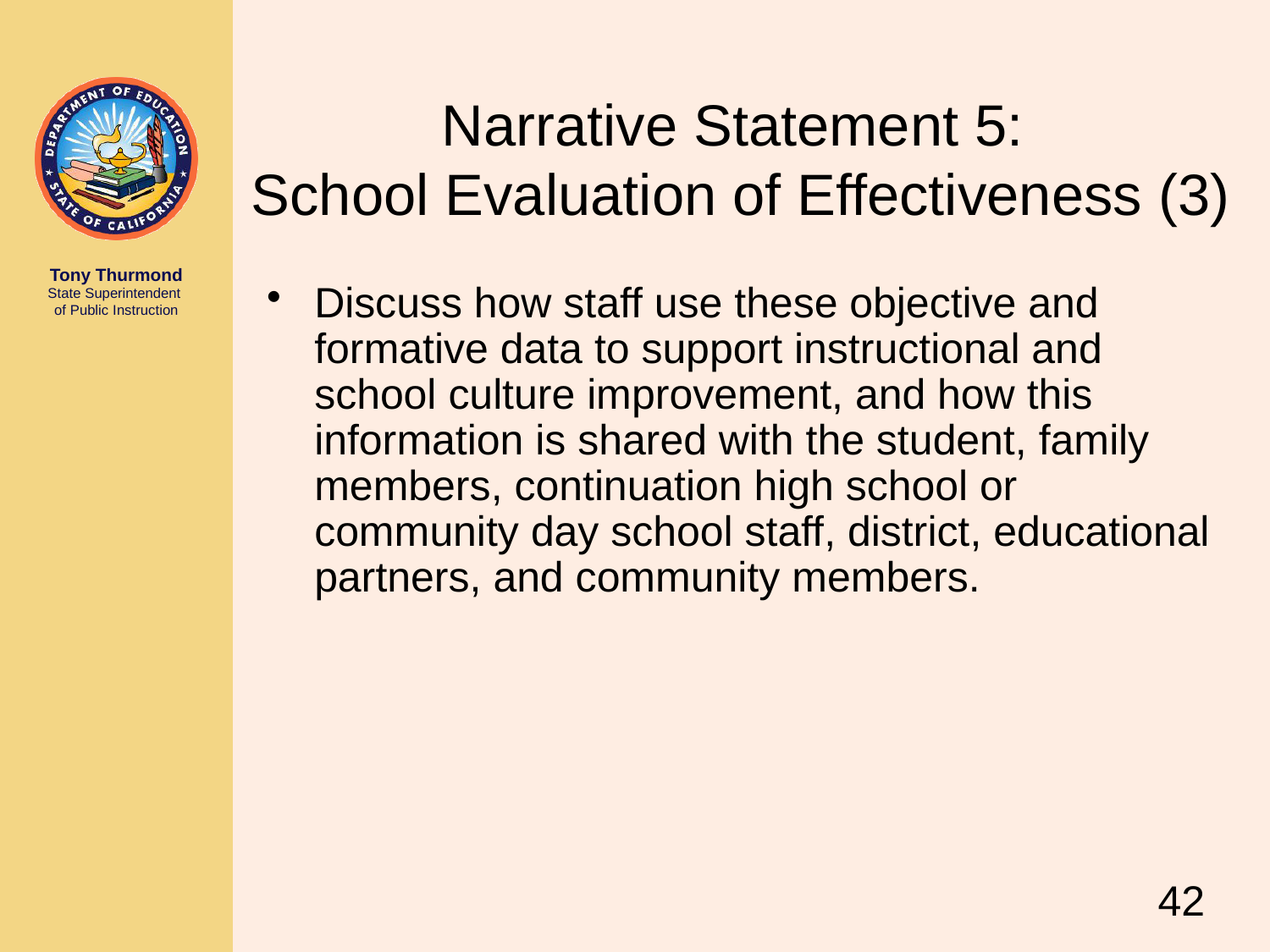

# Narrative Statement 5: School Evaluation of Effectiveness (3)
Discuss how staff use these objective and formative data to support instructional and school culture improvement, and how this information is shared with the student, family members, continuation high school or community day school staff, district, educational partners, and community members.

42